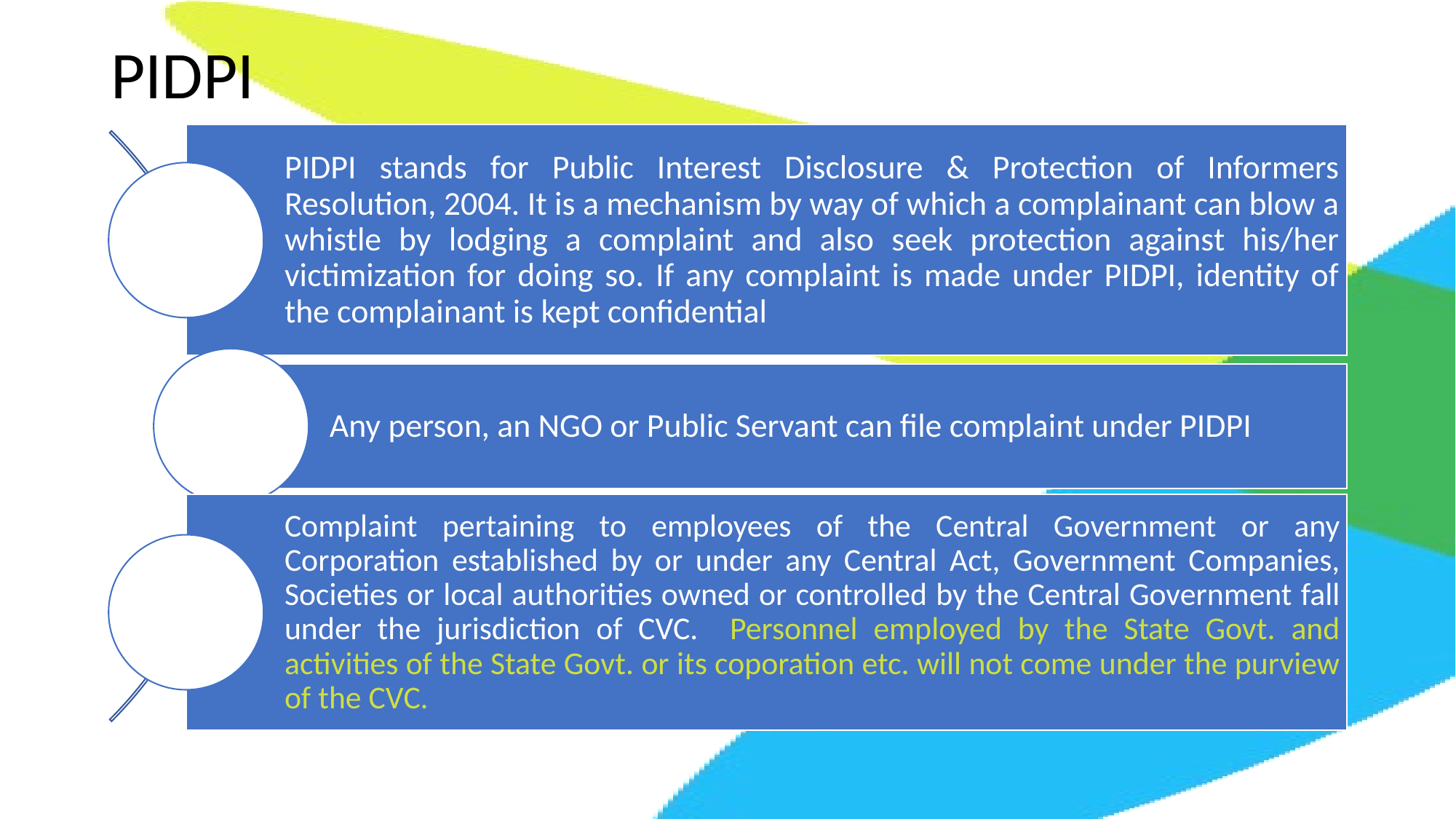

# PIDPI
PIDPI stands for Public Interest Disclosure & Protection of Informers Resolution, 2004. It is a mechanism by way of which a complainant can blow a whistle by lodging a complaint and also seek protection against his/her victimization for doing so. If any complaint is made under PIDPI, identity of the complainant is kept confidential
Any person, an NGO or Public Servant can file complaint under PIDPI
Complaint pertaining to employees of the Central Government or any Corporation established by or under any Central Act, Government Companies, Societies or local authorities owned or controlled by the Central Government fall under the jurisdiction of CVC.  Personnel employed by the State Govt. and activities of the State Govt. or its coporation etc. will not come under the purview of the CVC.